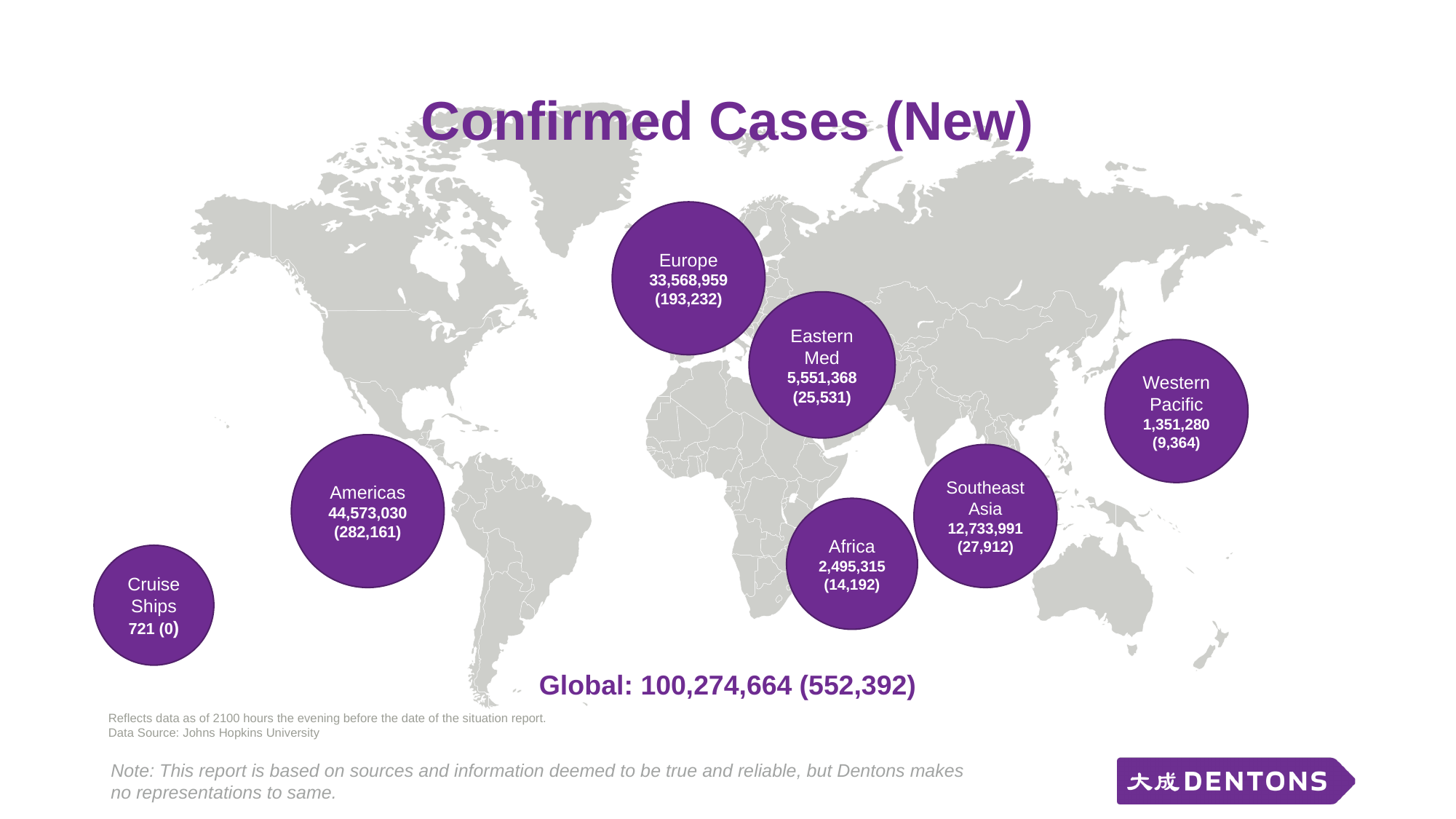

# Confirmed Cases (New)

Europe
33,568,959 (193,232)
Eastern Med
5,551,368 (25,531)
Western Pacific
1,351,280 (9,364)
Americas
44,573,030 (282,161)
Southeast Asia
12,733,991 (27,912)
Africa
2,495,315 (14,192)
Cruise Ships
721 (0)
Global: 100,274,664 (552,392)
Reflects data as of 2100 hours the evening before the date of the situation report.
Data Source: Johns Hopkins University
Note: This report is based on sources and information deemed to be true and reliable, but Dentons makes no representations to same.